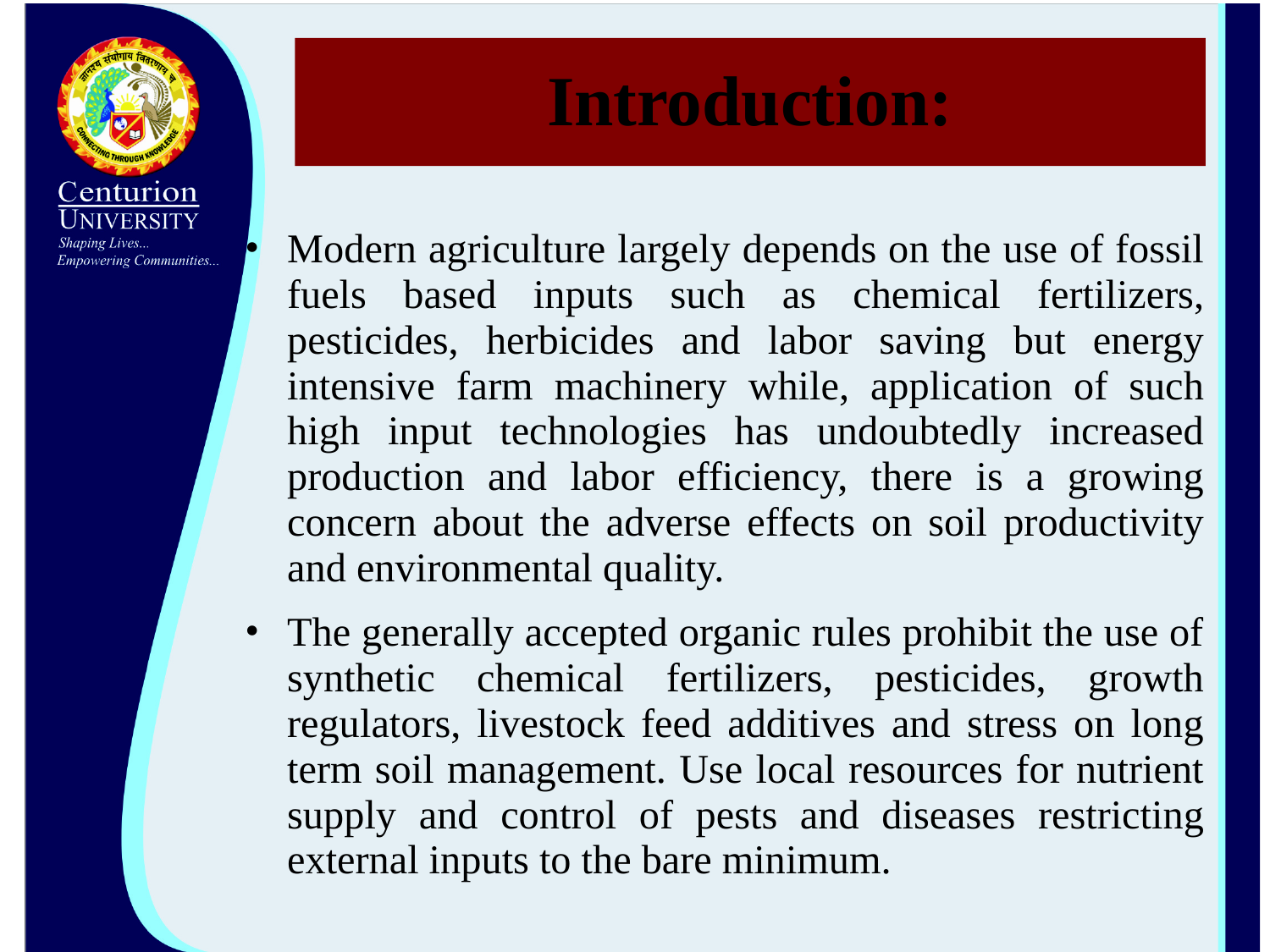

# Introduction:
Modern agriculture largely depends on the use of fossil fuels based inputs such as chemical fertilizers, pesticides, herbicides and labor saving but energy intensive farm machinery while, application of such high input technologies has undoubtedly increased production and labor efficiency, there is a growing concern about the adverse effects on soil productivity and environmental quality.
The generally accepted organic rules prohibit the use of synthetic chemical fertilizers, pesticides, growth regulators, livestock feed additives and stress on long term soil management. Use local resources for nutrient supply and control of pests and diseases restricting external inputs to the bare minimum.